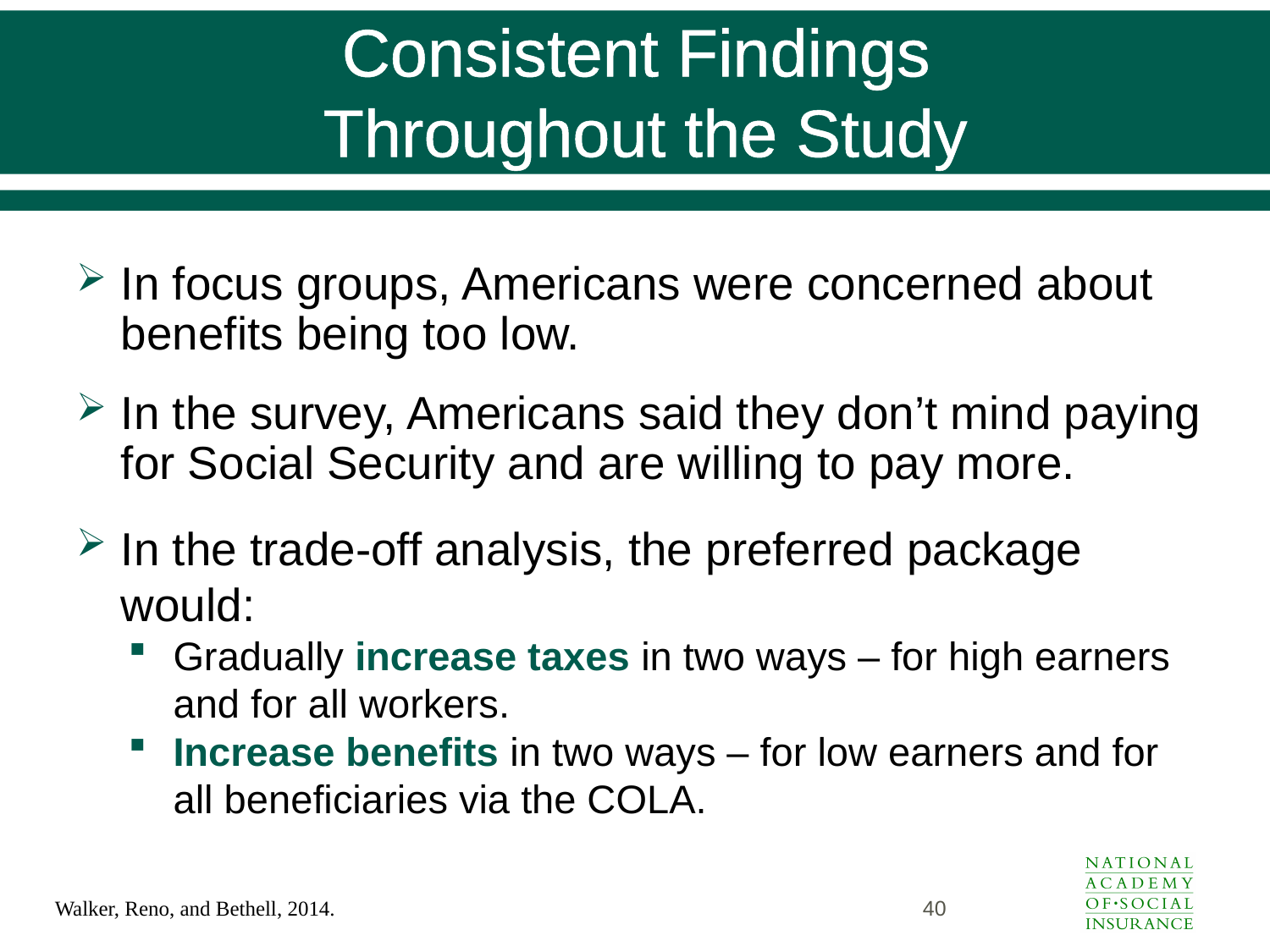

# Consistent Findings Throughout the Study
In focus groups, Americans were concerned about benefits being too low.
In the survey, Americans said they don’t mind paying for Social Security and are willing to pay more.
In the trade-off analysis, the preferred package would:
Gradually increase taxes in two ways – for high earners and for all workers.
Increase benefits in two ways – for low earners and for all beneficiaries via the COLA.

40
Walker, Reno, and Bethell, 2014.